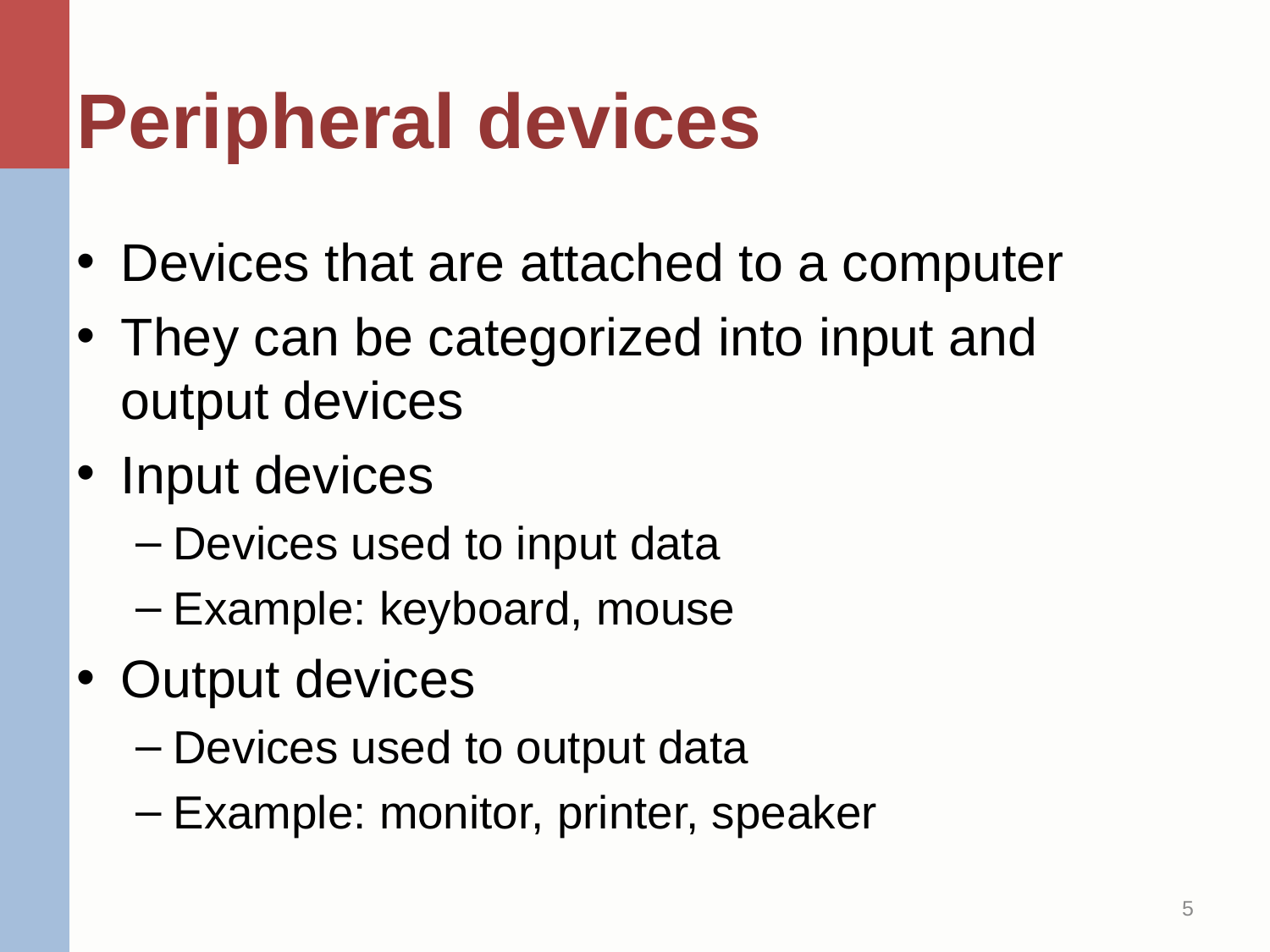

# Peripheral devices
Devices that are attached to a computer
They can be categorized into input and output devices
Input devices
Devices used to input data
Example: keyboard, mouse
Output devices
Devices used to output data
Example: monitor, printer, speaker
5